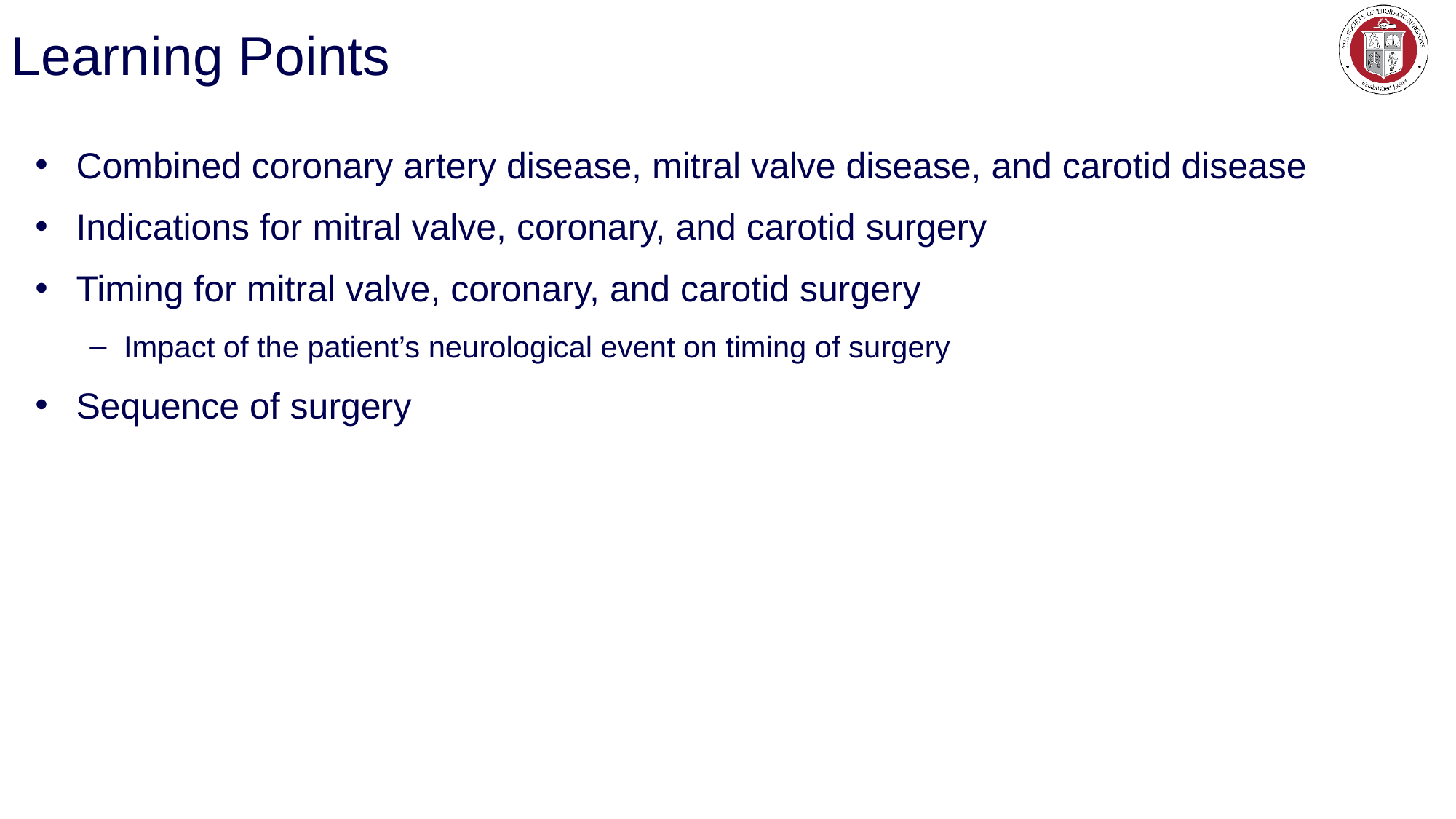

# Learning Points
Combined coronary artery disease, mitral valve disease, and carotid disease
Indications for mitral valve, coronary, and carotid surgery
Timing for mitral valve, coronary, and carotid surgery
Impact of the patient’s neurological event on timing of surgery
Sequence of surgery